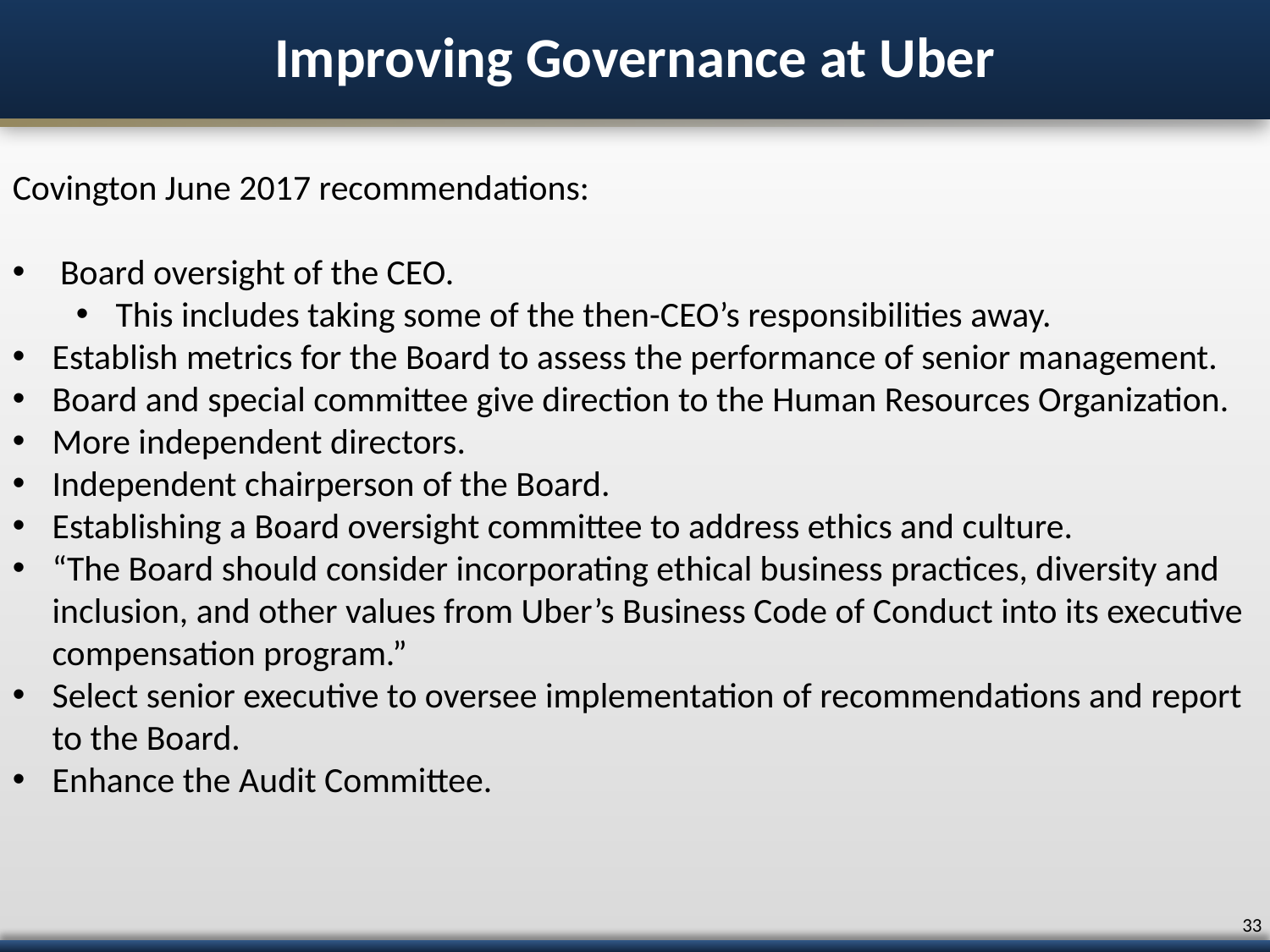

# Improving Governance at Uber

Covington June 2017 recommendations:

Board oversight of the CEO.
This includes taking some of the then-CEO’s responsibilities away.
Establish metrics for the Board to assess the performance of senior management.
Board and special committee give direction to the Human Resources Organization.
More independent directors.
Independent chairperson of the Board.
Establishing a Board oversight committee to address ethics and culture.
“The Board should consider incorporating ethical business practices, diversity and inclusion, and other values from Uber’s Business Code of Conduct into its executive compensation program.”
Select senior executive to oversee implementation of recommendations and report to the Board.
Enhance the Audit Committee.
33